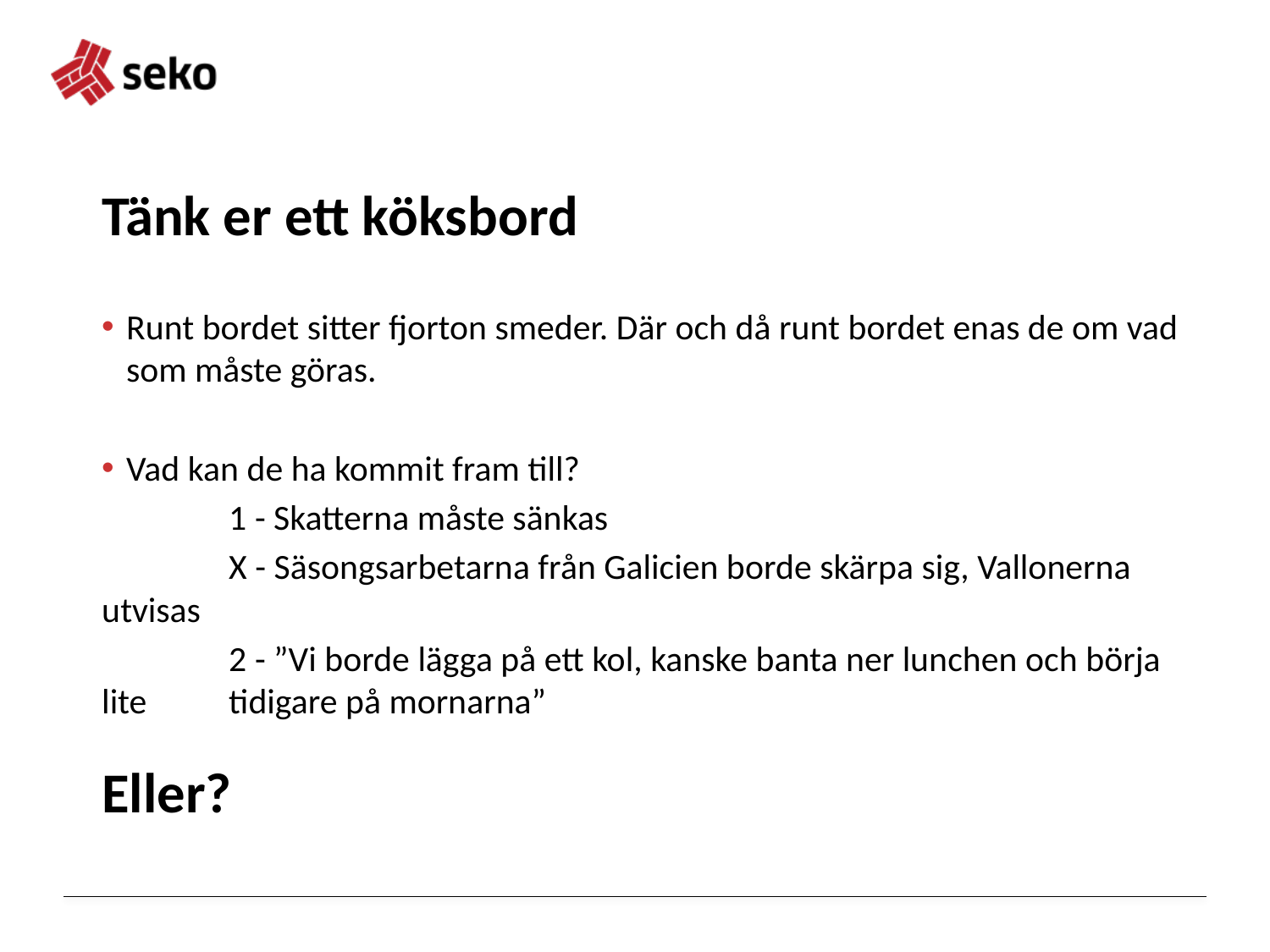

# Tänk er ett köksbord
Runt bordet sitter fjorton smeder. Där och då runt bordet enas de om vad som måste göras.

Vad kan de ha kommit fram till?
	1 - Skatterna måste sänkas
	X - Säsongsarbetarna från Galicien borde skärpa sig, Vallonerna utvisas
	2 - ”Vi borde lägga på ett kol, kanske banta ner lunchen och börja lite 	tidigare på mornarna”

Eller?